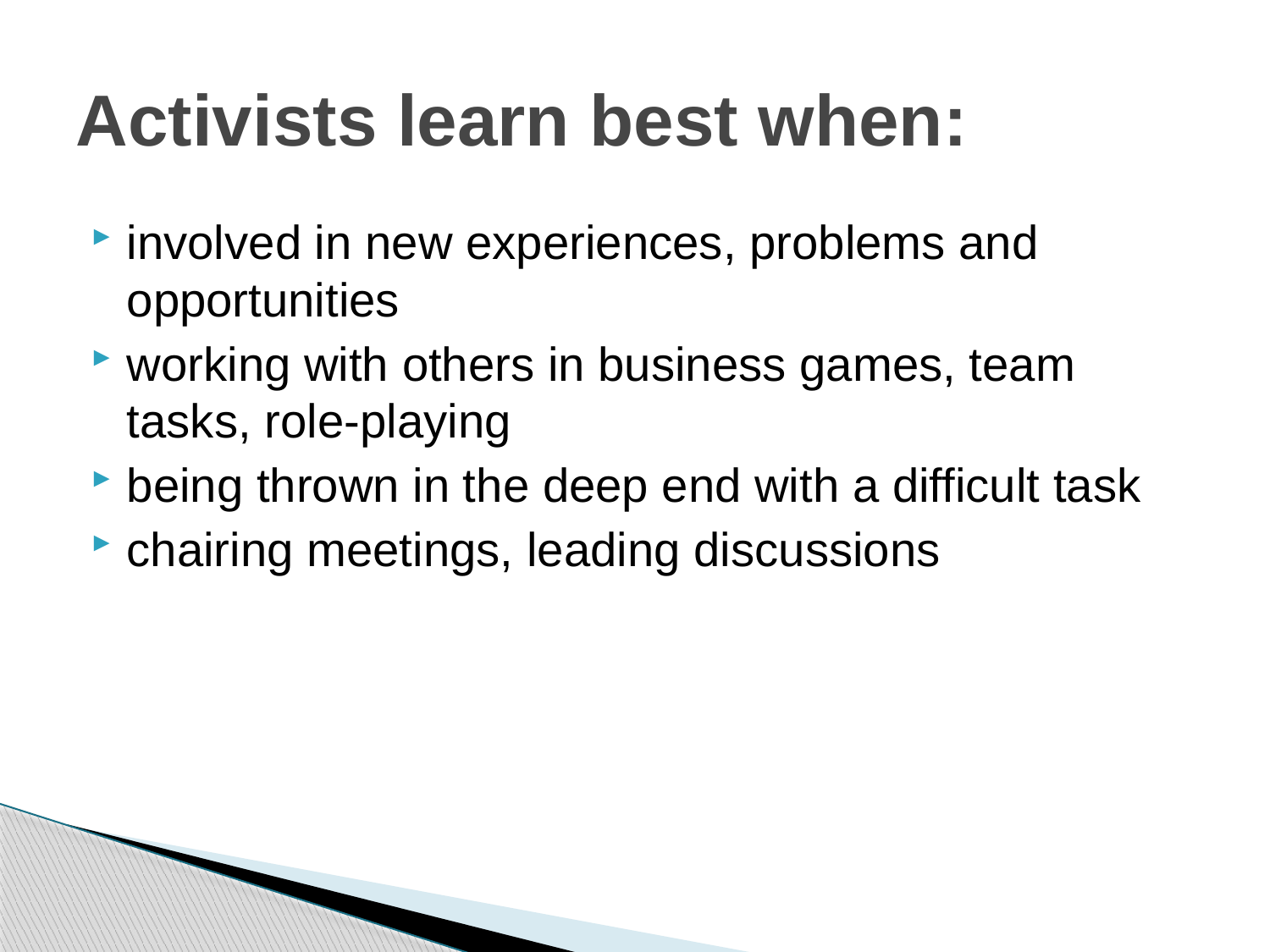

# Activists learn best when:
involved in new experiences, problems and opportunities
working with others in business games, team tasks, role-playing
being thrown in the deep end with a difficult task
chairing meetings, leading discussions